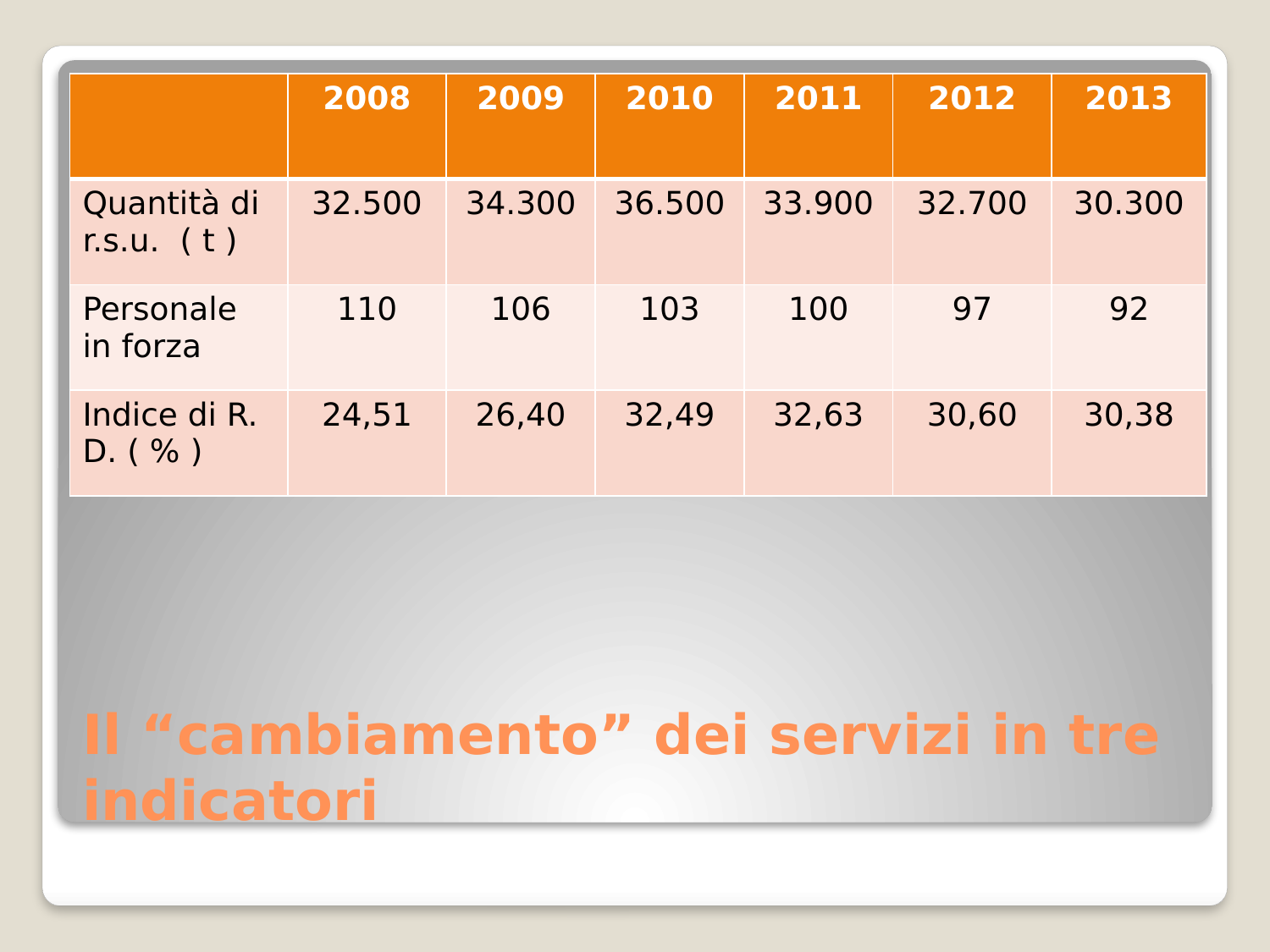

|  | 2008 | 2009 | 2010 | 2011 | 2012 | 2013 |
| --- | --- | --- | --- | --- | --- | --- |
| Quantità di r.s.u. ( t ) | 32.500 | 34.300 | 36.500 | 33.900 | 32.700 | 30.300 |
| Personale in forza | 110 | 106 | 103 | 100 | 97 | 92 |
| Indice di R. D. ( % ) | 24,51 | 26,40 | 32,49 | 32,63 | 30,60 | 30,38 |
# Il “cambiamento” dei servizi in tre indicatori